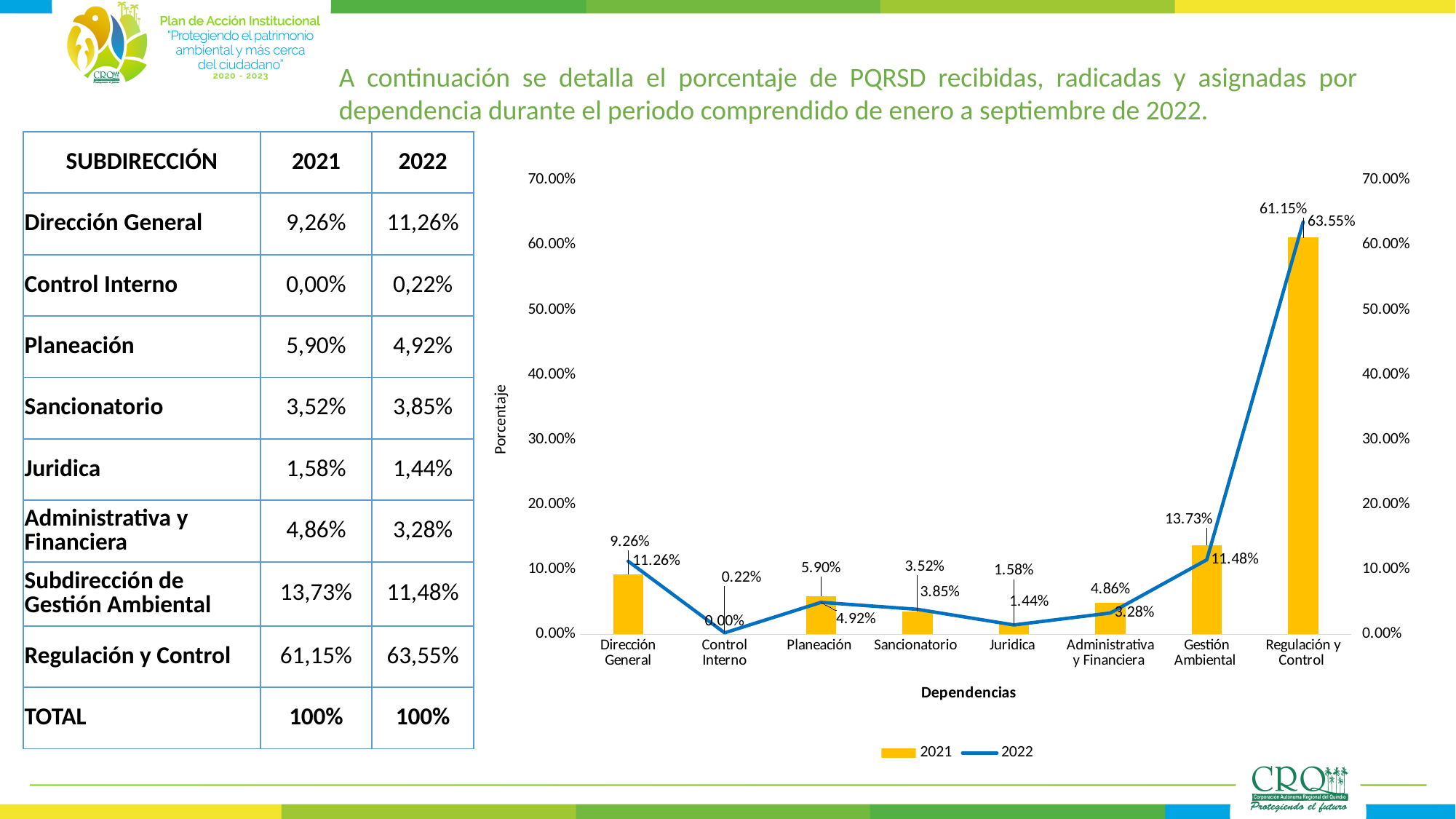

A continuación se detalla el porcentaje de PQRSD recibidas, radicadas y asignadas por dependencia durante el periodo comprendido de enero a septiembre de 2022.
| SUBDIRECCIÓN | 2021 | 2022 |
| --- | --- | --- |
| Dirección General | 9,26% | 11,26% |
| Control Interno | 0,00% | 0,22% |
| Planeación | 5,90% | 4,92% |
| Sancionatorio | 3,52% | 3,85% |
| Juridica | 1,58% | 1,44% |
| Administrativa y Financiera | 4,86% | 3,28% |
| Subdirección de Gestión Ambiental | 13,73% | 11,48% |
| Regulación y Control | 61,15% | 63,55% |
| TOTAL | 100% | 100% |

### Chart

| Category |  |  |
|---|---|---|
| Dirección General | 0.09256559766763849 | 0.11259619279060348 |
| Control Interno | 0.0 | 0.0022276225192385582 |
| Planeación  | 0.05903790087463557 | 0.049210206561360874 |
| Sancionatorio  | 0.03522837706511176 | 0.03847711624139328 |
| Juridica  | 0.015792031098153546 | 0.01437829080599433 |
| Administrativa y Financiera  | 0.04859086491739553 | 0.032806804374240585 |
| Gestión Ambiental  | 0.13726919339164237 | 0.11482381530984204 |
| Regulación y Control  | 0.6115160349854227 | 0.6354799513973268 |